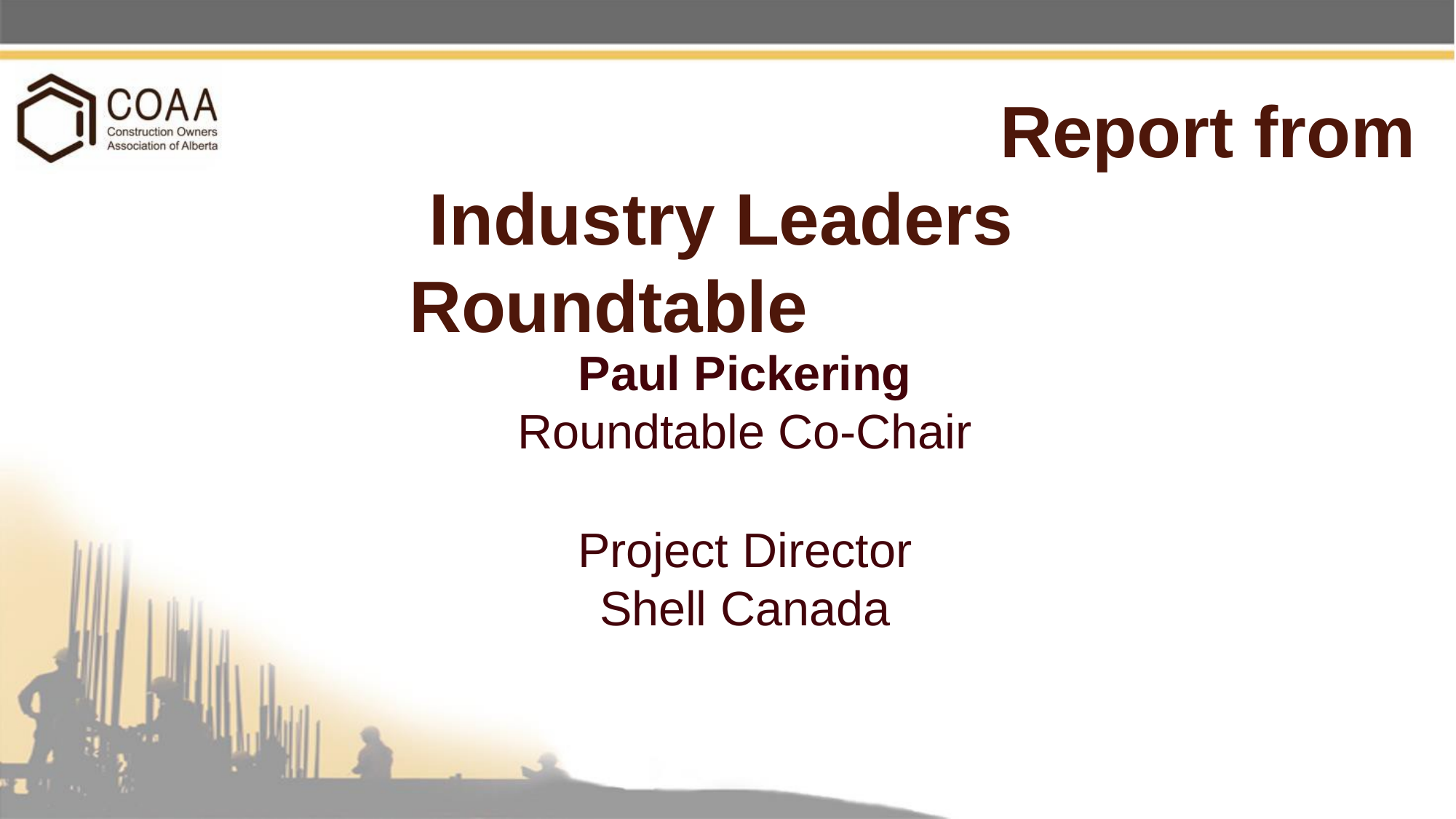

# Report from  Industry Leaders Roundtable
Paul Pickering
Roundtable Co-Chair

Project Director
Shell Canada